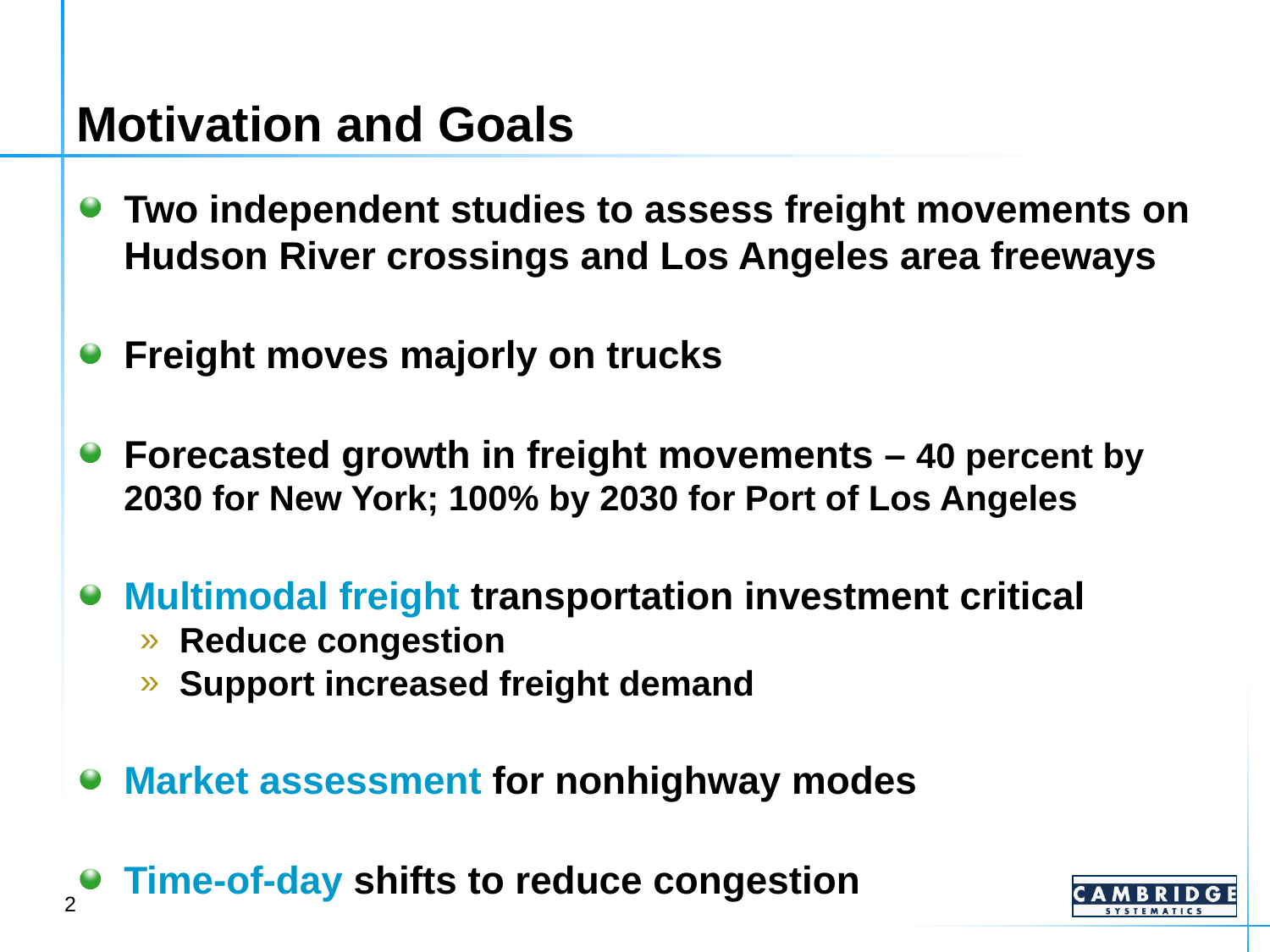

# Motivation and Goals
Two independent studies to assess freight movements on Hudson River crossings and Los Angeles area freeways
Freight moves majorly on trucks
Forecasted growth in freight movements – 40 percent by 2030 for New York; 100% by 2030 for Port of Los Angeles
Multimodal freight transportation investment critical
Reduce congestion
Support increased freight demand
Market assessment for nonhighway modes
Time-of-day shifts to reduce congestion
2